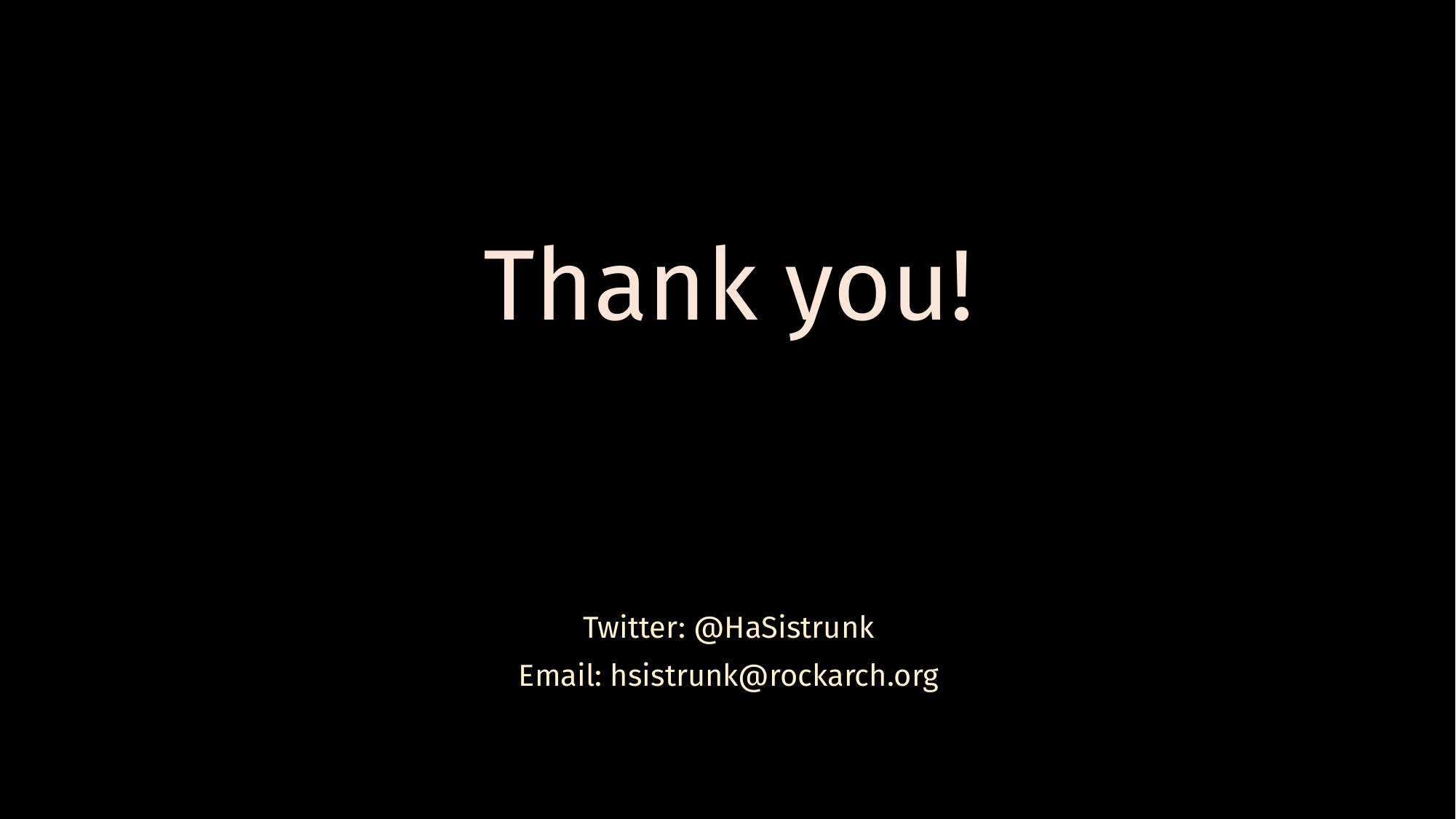

# Thank you!
Twitter: @HaSistrunk
Email: hsistrunk@rockarch.org